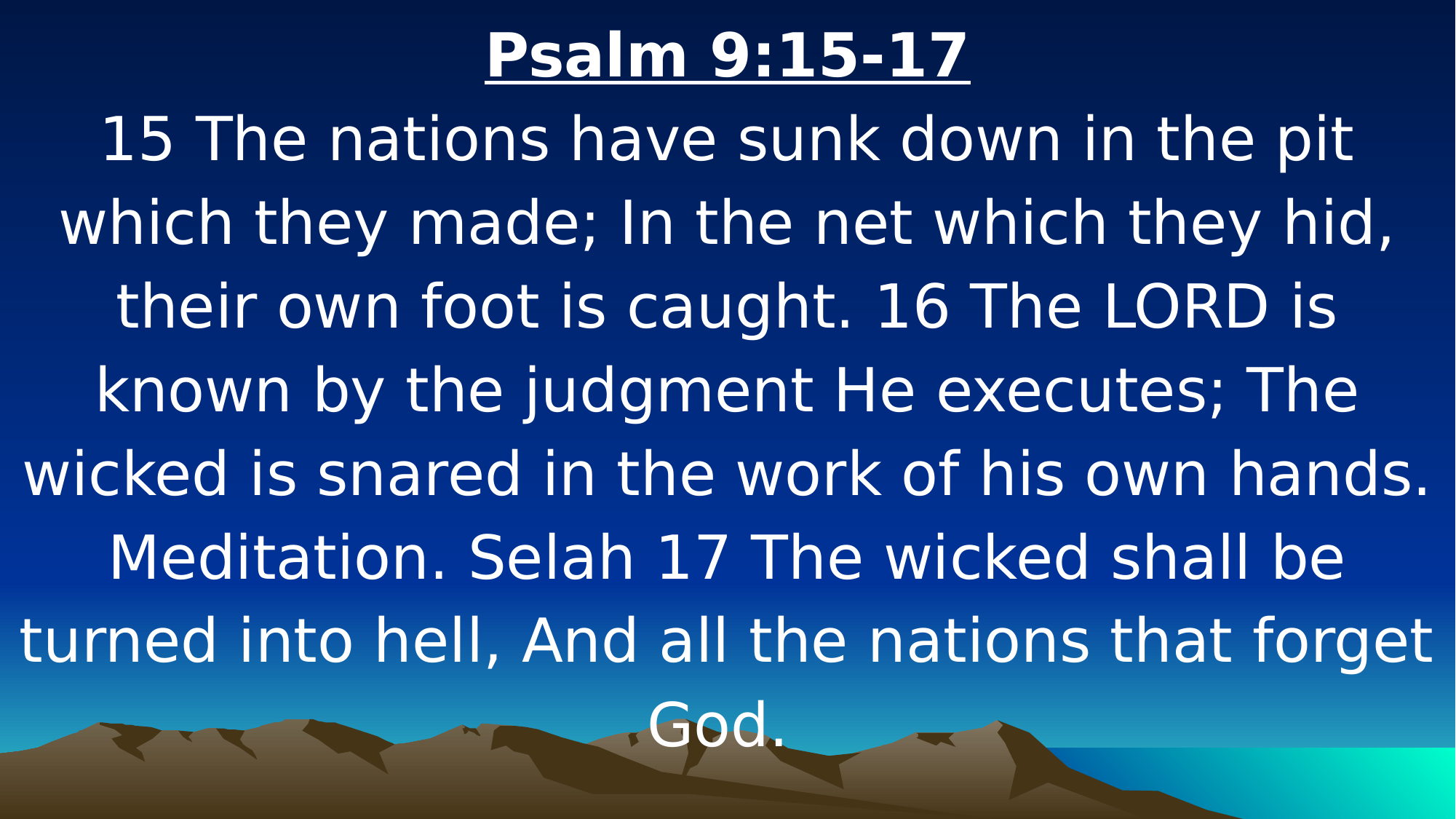

Psalm 9:15-17
15 The nations have sunk down in the pit which they made; In the net which they hid, their own foot is caught. 16 The LORD is known by the judgment He executes; The wicked is snared in the work of his own hands. Meditation. Selah 17 The wicked shall be turned into hell, And all the nations that forget God.